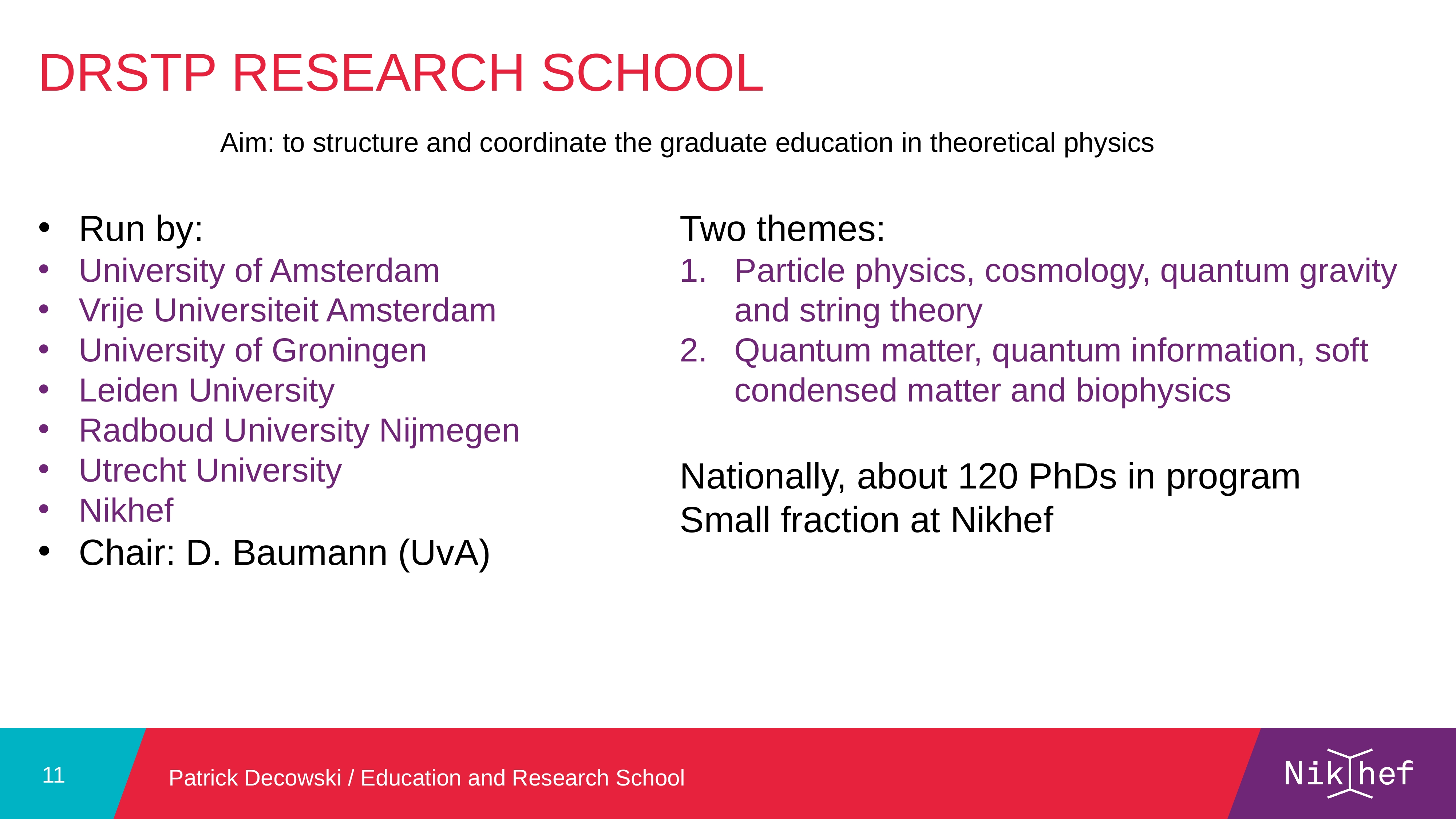

DRSTP Research school
Aim: to structure and coordinate the graduate education in theoretical physics

Run by:
University of Amsterdam
Vrije Universiteit Amsterdam
University of Groningen
Leiden University
Radboud University Nijmegen
Utrecht University
Nikhef
Chair: D. Baumann (UvA)
Two themes:
Particle physics, cosmology, quantum gravity and string theory
Quantum matter, quantum information, soft condensed matter and biophysics

Nationally, about 120 PhDs in program
Small fraction at Nikhef
Presentatie titel
Patrick Decowski / Education and Research School
11